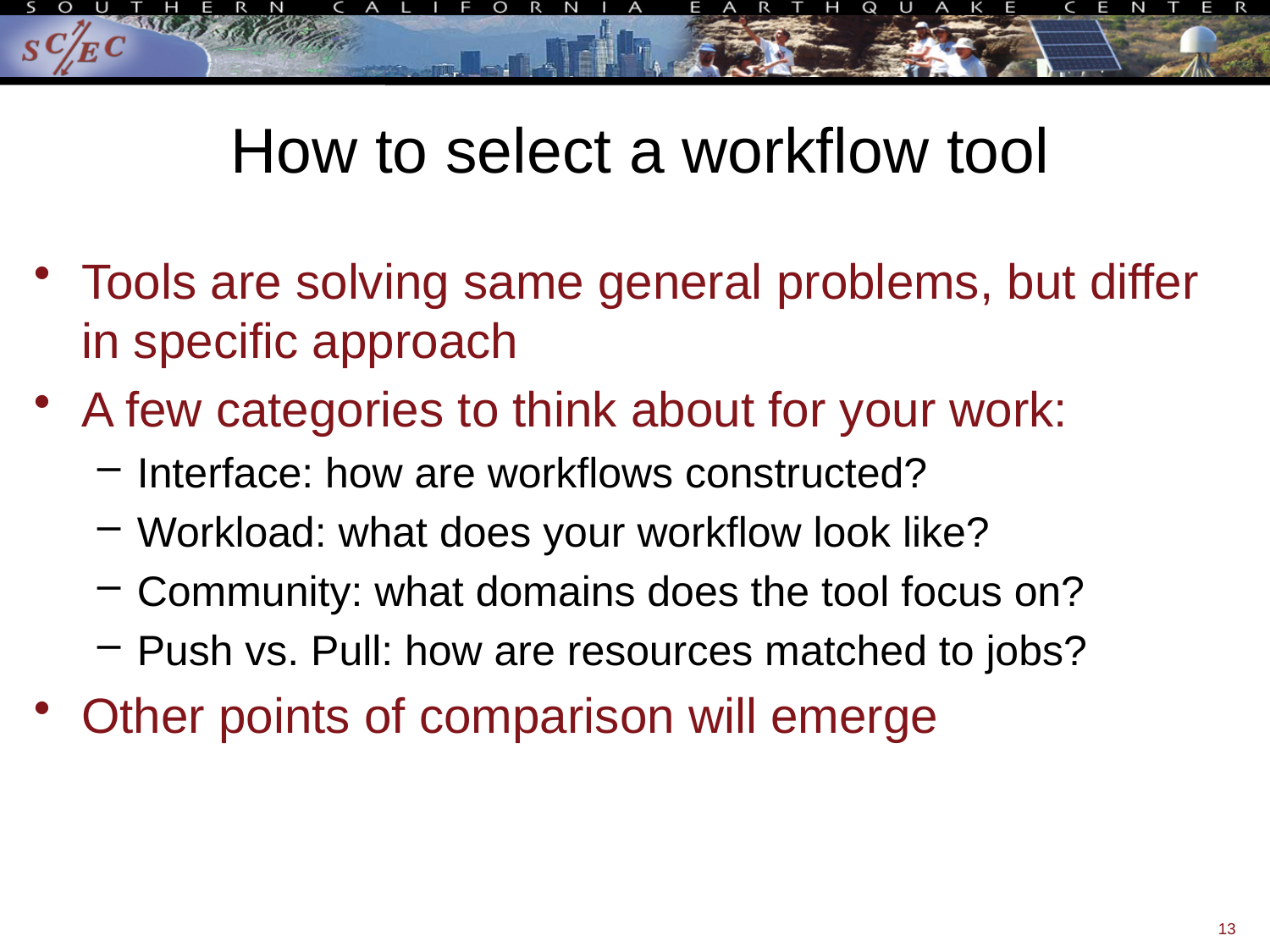

# How to select a workflow tool
Tools are solving same general problems, but differ in specific approach
A few categories to think about for your work:
Interface: how are workflows constructed?
Workload: what does your workflow look like?
Community: what domains does the tool focus on?
Push vs. Pull: how are resources matched to jobs?
Other points of comparison will emerge
13